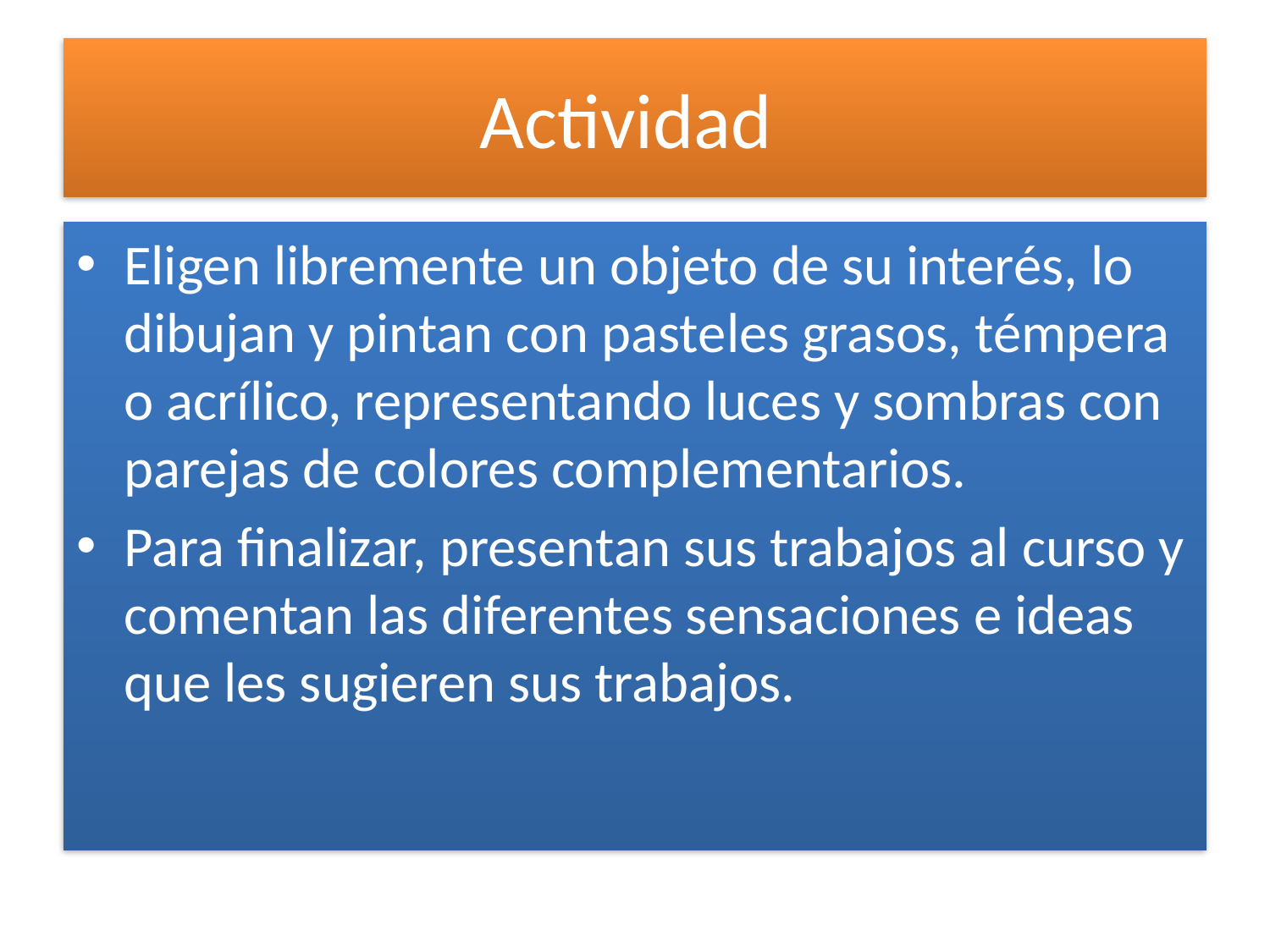

# Actividad
Eligen libremente un objeto de su interés, lo dibujan y pintan con pasteles grasos, témpera o acrílico, representando luces y sombras con parejas de colores complementarios.
Para finalizar, presentan sus trabajos al curso y comentan las diferentes sensaciones e ideas que les sugieren sus trabajos.